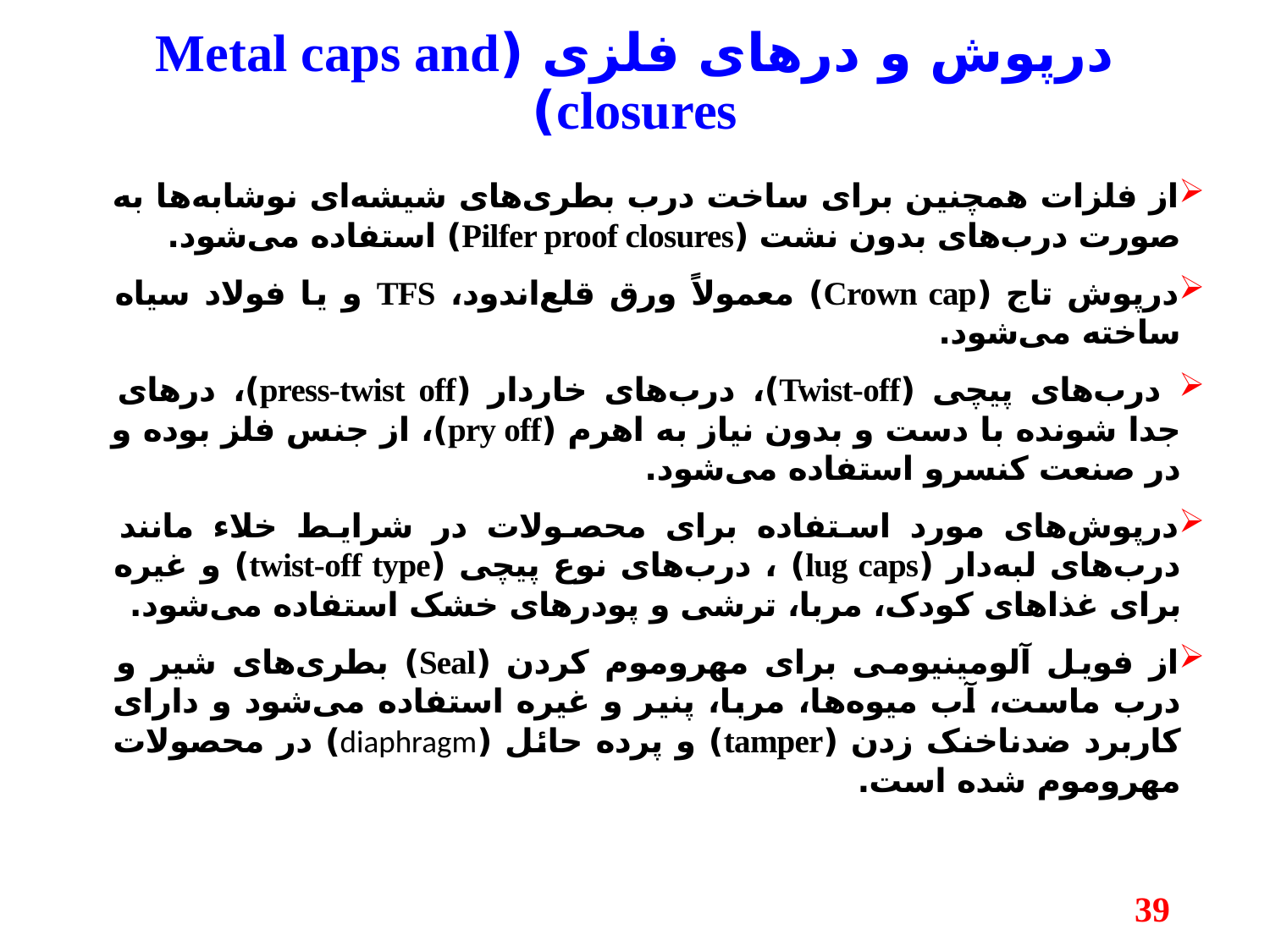

# درپوش و درهای فلزی (Metal caps and closures)

از فلزات همچنین برای ساخت درب بطری‌های شیشه‌ای نوشابه‌ها به صورت درب‌های بدون نشت (Pilfer proof closures) استفاده می‌شود.
درپوش تاج (Crown cap) معمولاً ورق قلع‌اندود، TFS و یا فولاد سیاه ساخته می‌شود.
 درب‌های پیچی (Twist-off)، درب‌های خاردار (press-twist off)، درهای جدا شونده با دست و بدون نیاز به اهرم (pry off)، از جنس فلز بوده و در صنعت کنسرو استفاده می‌شود.
درپوش‌های مورد استفاده برای محصولات در شرایط خلاء مانند درب‌های لبه‌دار (lug caps) ، درب‌های نوع پیچی (twist-off type) و غیره برای غذاهای کودک، مربا، ترشی و پودرهای خشک استفاده می‌شود.
از فویل آلومینیومی برای مهروموم کردن (Seal) بطری‌های شیر و درب ماست، آب میوه‌ها، مربا، پنیر و غیره استفاده می‌شود و دارای کاربرد ضدناخنک زدن (tamper) و پرده حائل (diaphragm) در محصولات مهروموم شده است.
39